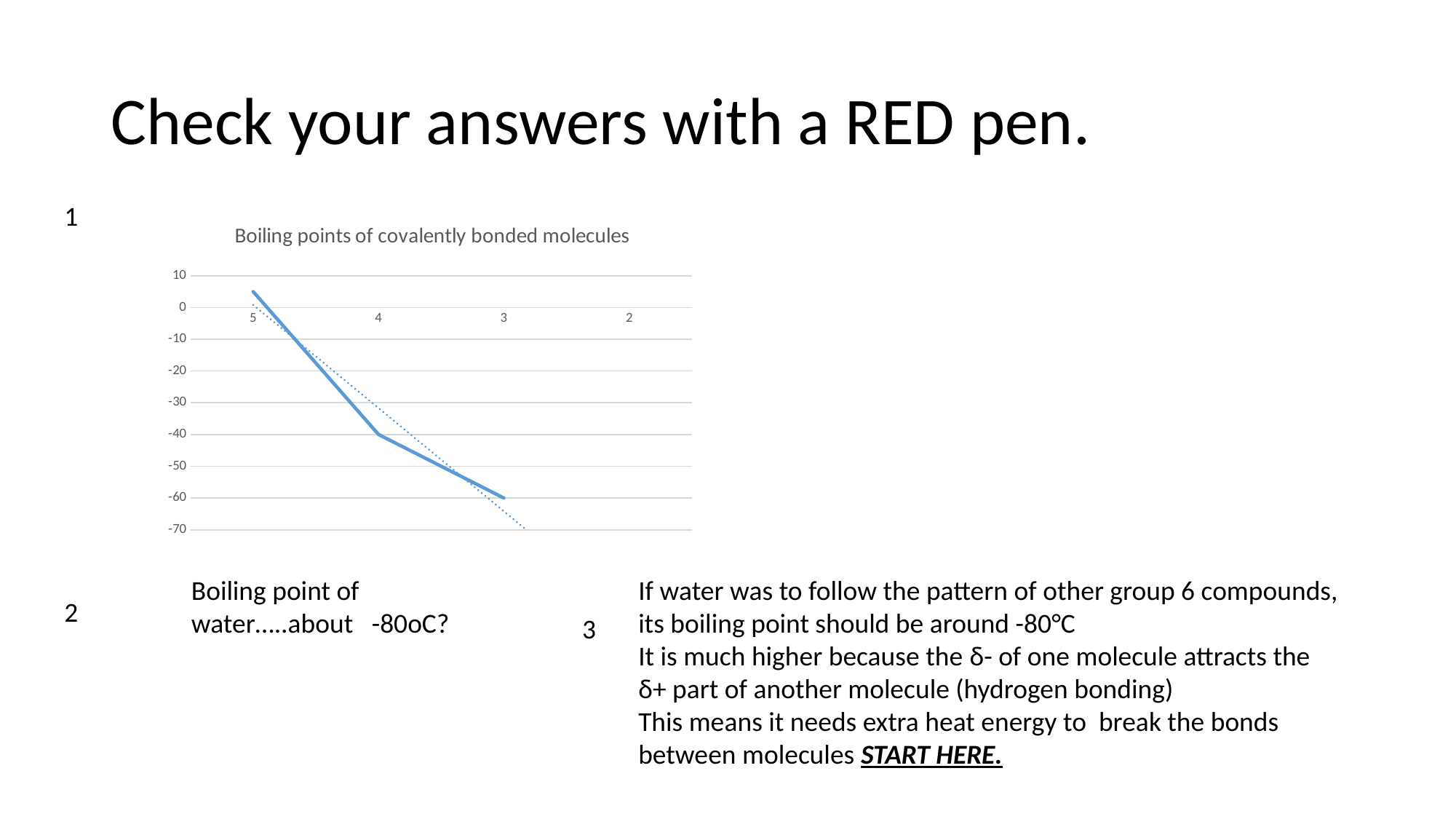

# Check your answers with a RED pen.
1

### Chart: Boiling points of covalently bonded molecules

| Category |  |
|---|---|
| 5 | 5.0 |
| 4 | -40.0 |
| 3 | -60.0 |
| 2 | None |
Boiling point of water…..about   -80oC?
If water was to follow the pattern of other group 6 compounds, its boiling point should be around -80°C
It is much higher because the δ- of one molecule attracts the δ+ part of another molecule (hydrogen bonding)
This means it needs extra heat energy to  break the bonds between molecules START HERE.
2
3